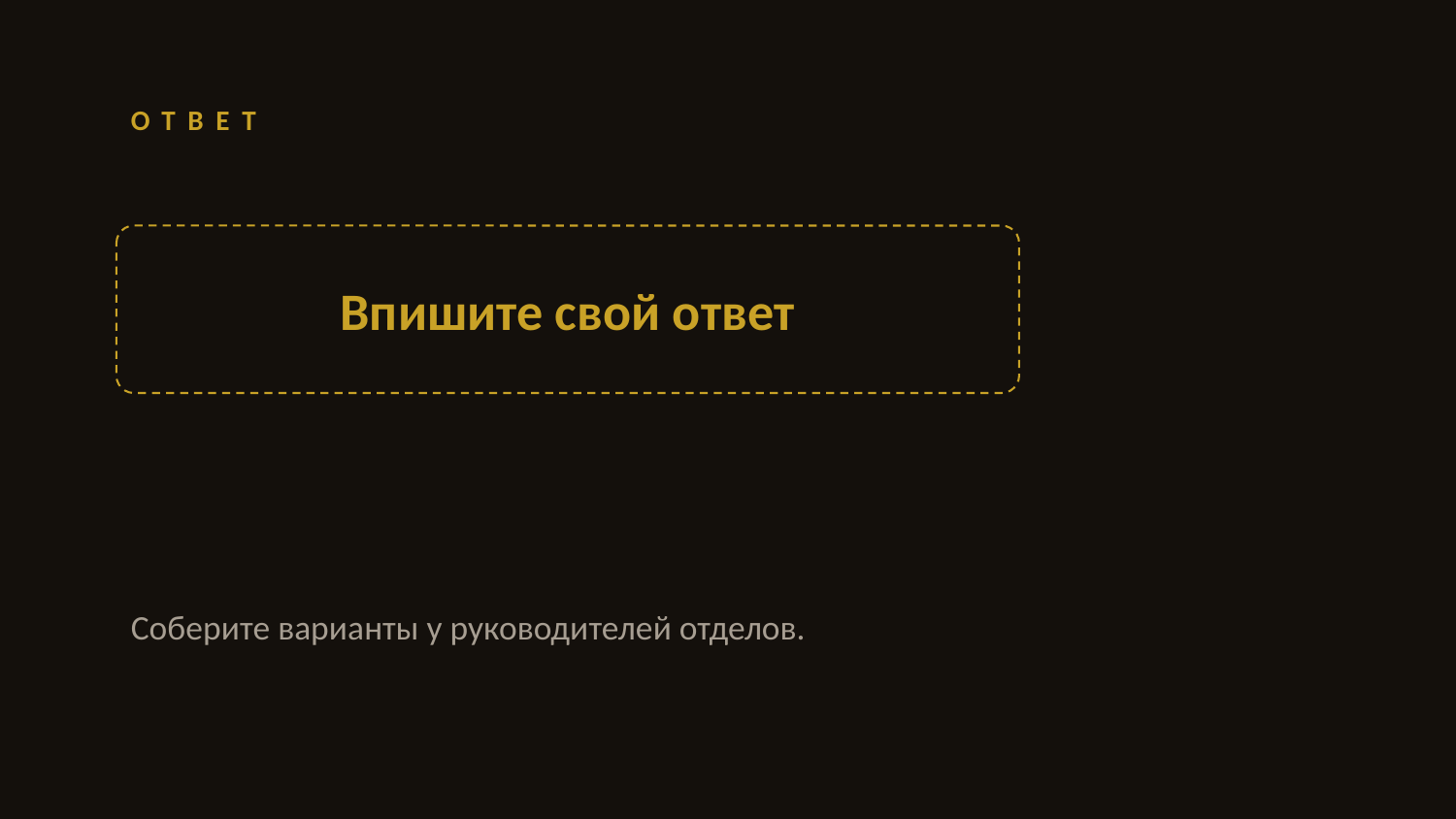

ОТВЕТ

Впишите свой ответ
Соберите варианты у руководителей отделов.